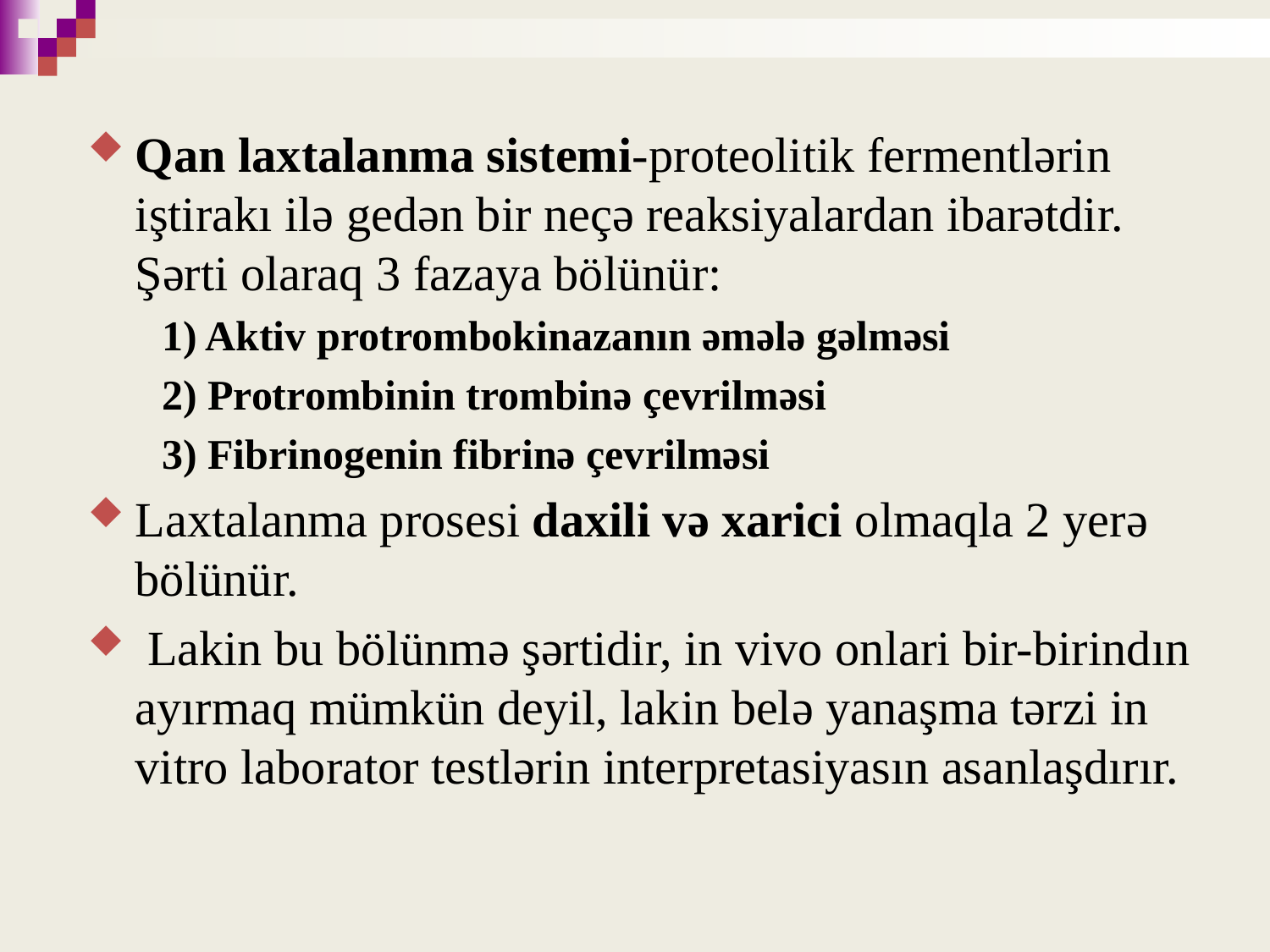

Qan laxtalanma sistemi-proteolitik fermentlərin iştirakı ilə gedən bir neçə reaksiyalardan ibarətdir.  Şərti olaraq 3 fazaya bölünür:
       1) Aktiv protrombokinazanın əmələ gəlməsi
       2) Protrombinin trombinə çevrilməsi
       3) Fibrinogenin fibrinə çevrilməsi
Laxtalanma prosesi daxili və xarici olmaqla 2 yerə bölünür.
 Lakin bu bölünmə şərtidir, in vivo onlari bir-birindın ayırmaq mümkün deyil, lakin belə yanaşma tərzi in vitro laborator testlərin interpretasiyasın asanlaşdırır.